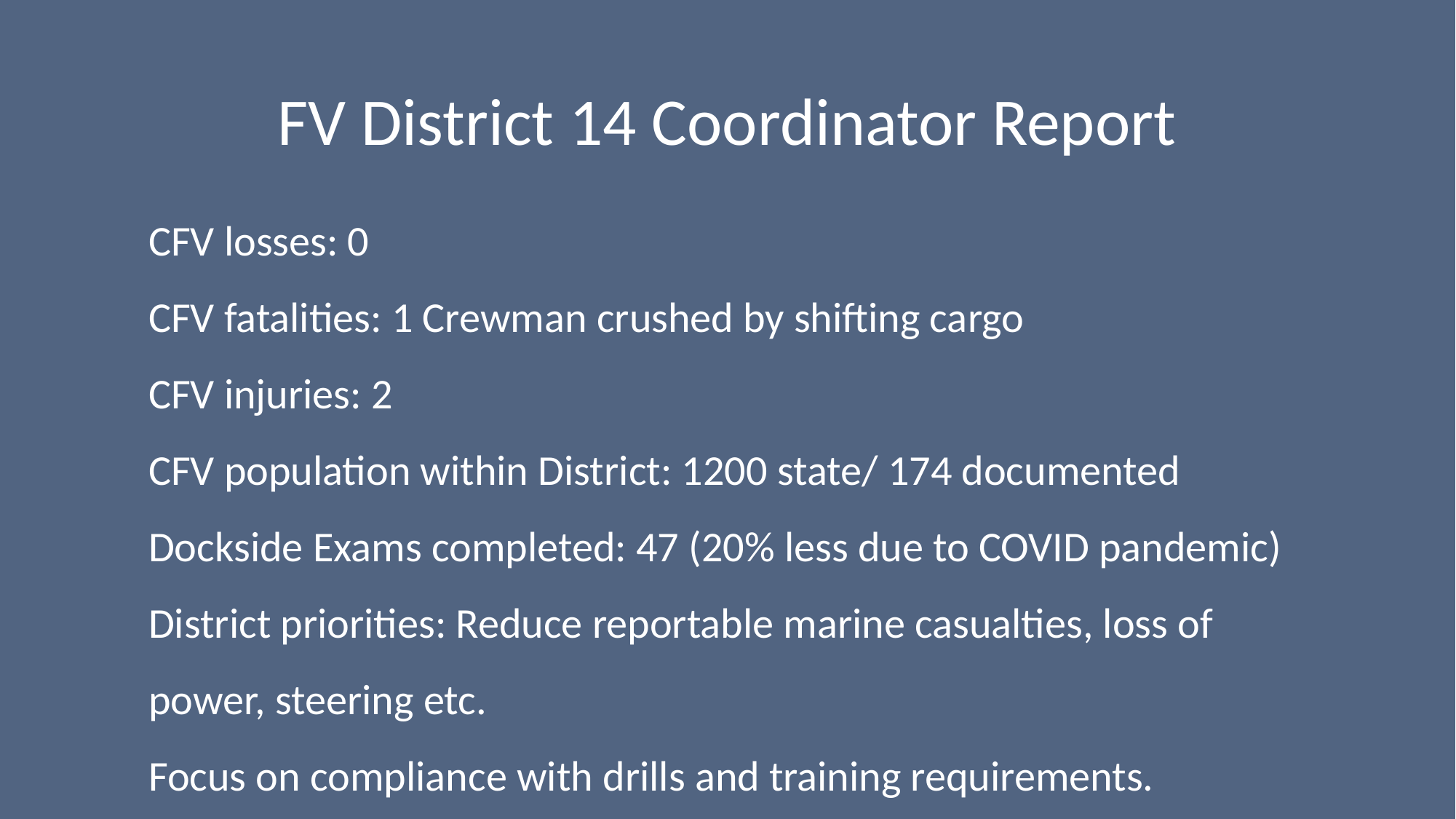

FV District 14 Coordinator Report
CFV losses: 0
CFV fatalities: 1 Crewman crushed by shifting cargo
CFV injuries: 2
CFV population within District: 1200 state/ 174 documented
Dockside Exams completed: 47 (20% less due to COVID pandemic)
District priorities: Reduce reportable marine casualties, loss of power, steering etc.
Focus on compliance with drills and training requirements.